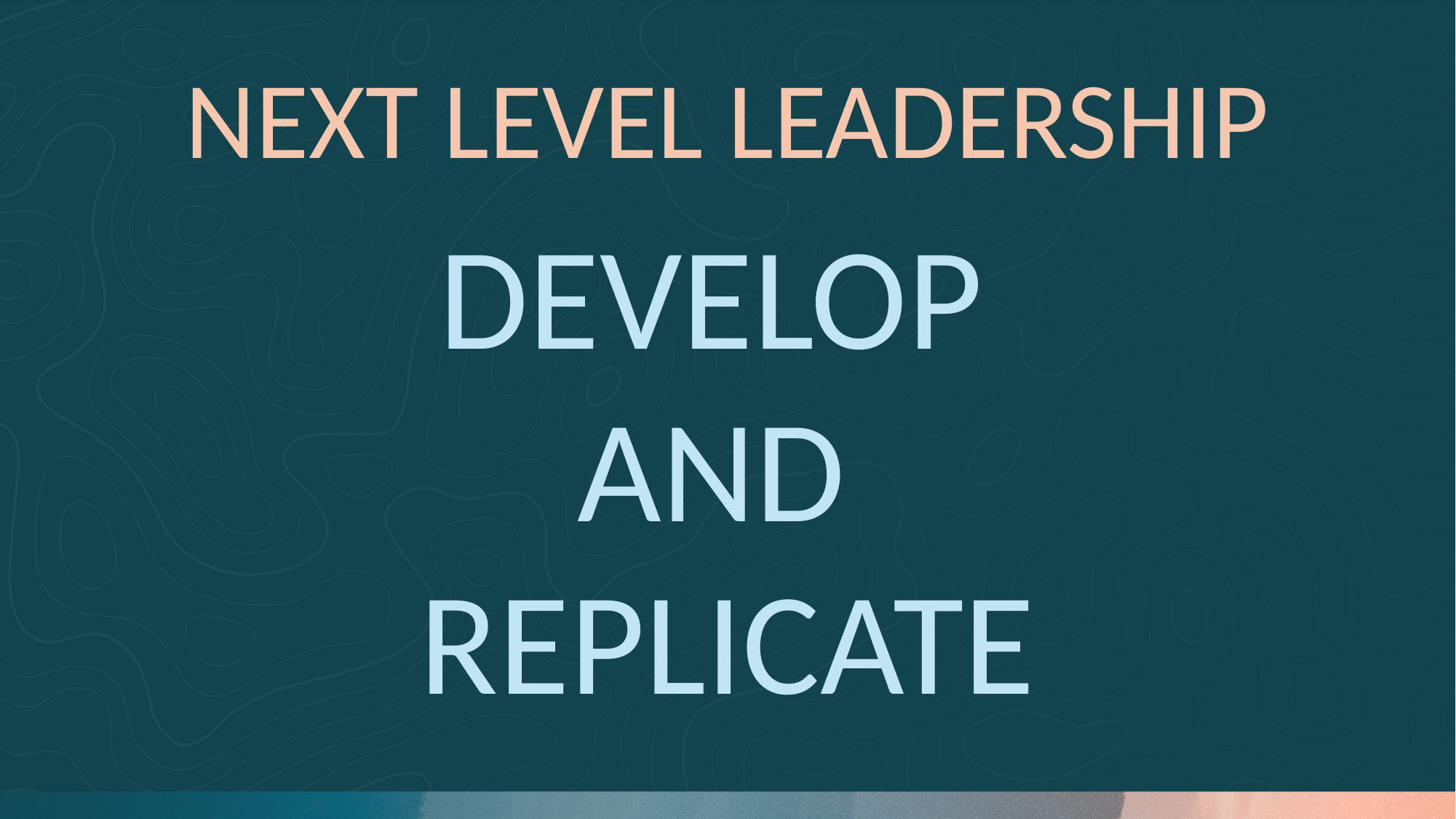

# NEXT LEVEL LEADERSHIP
DEVELOP
AND
REPLICATE